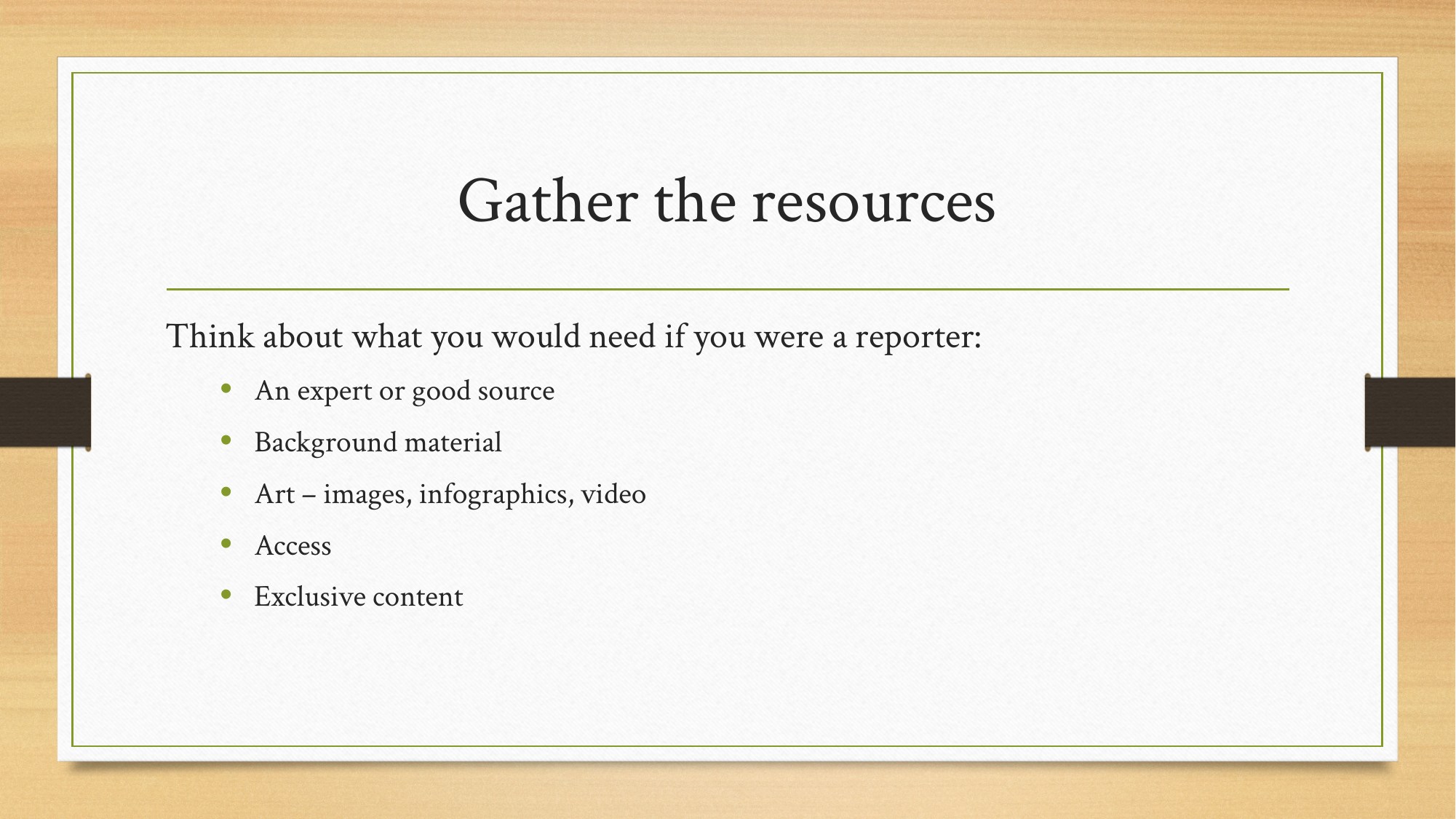

# Gather the resources
Think about what you would need if you were a reporter:
An expert or good source
Background material
Art – images, infographics, video
Access
Exclusive content